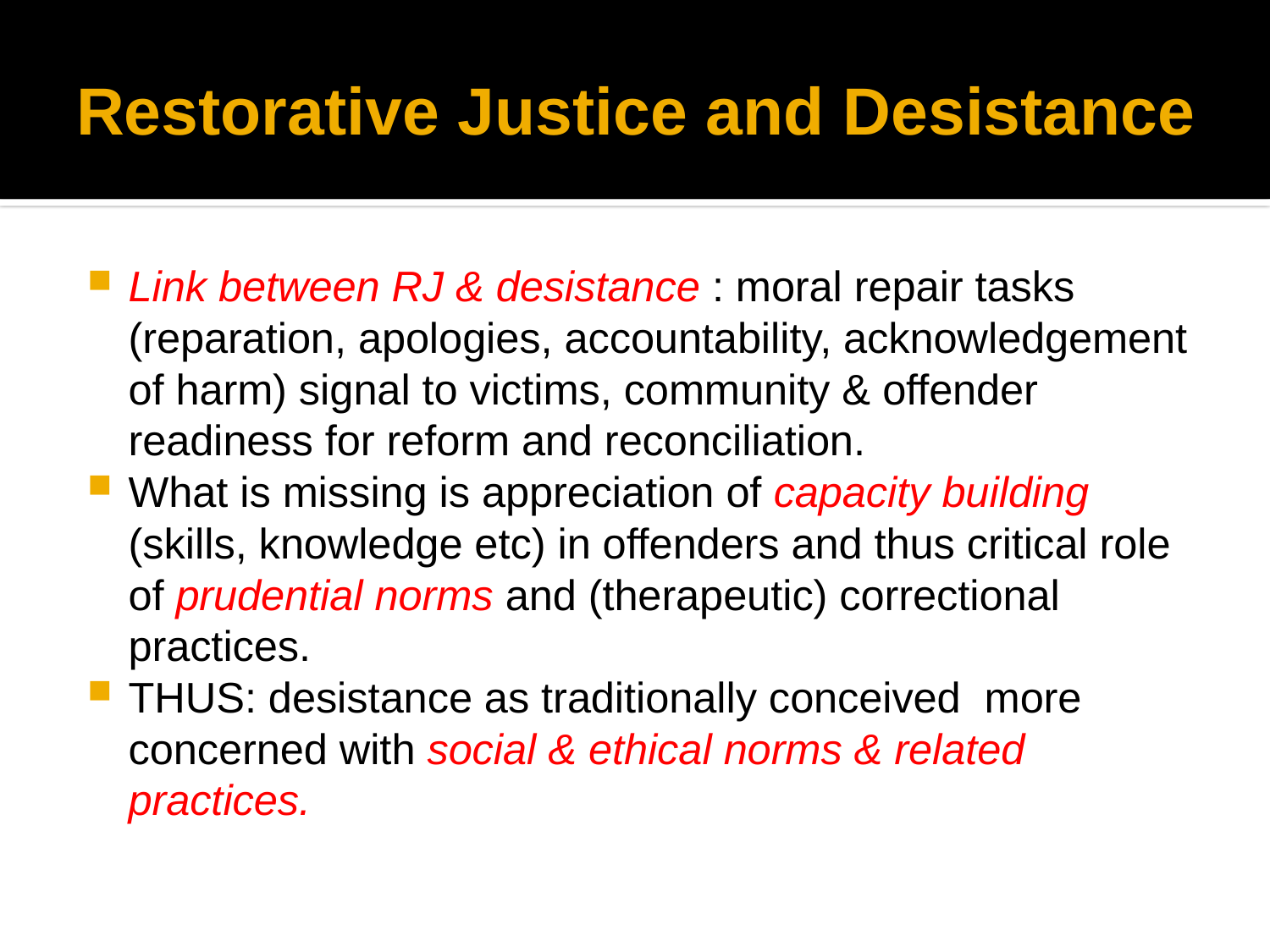

# Restorative Justice and Desistance
Link between RJ & desistance : moral repair tasks (reparation, apologies, accountability, acknowledgement of harm) signal to victims, community & offender readiness for reform and reconciliation.
What is missing is appreciation of capacity building (skills, knowledge etc) in offenders and thus critical role of prudential norms and (therapeutic) correctional practices.
THUS: desistance as traditionally conceived  more concerned with social & ethical norms & related practices.